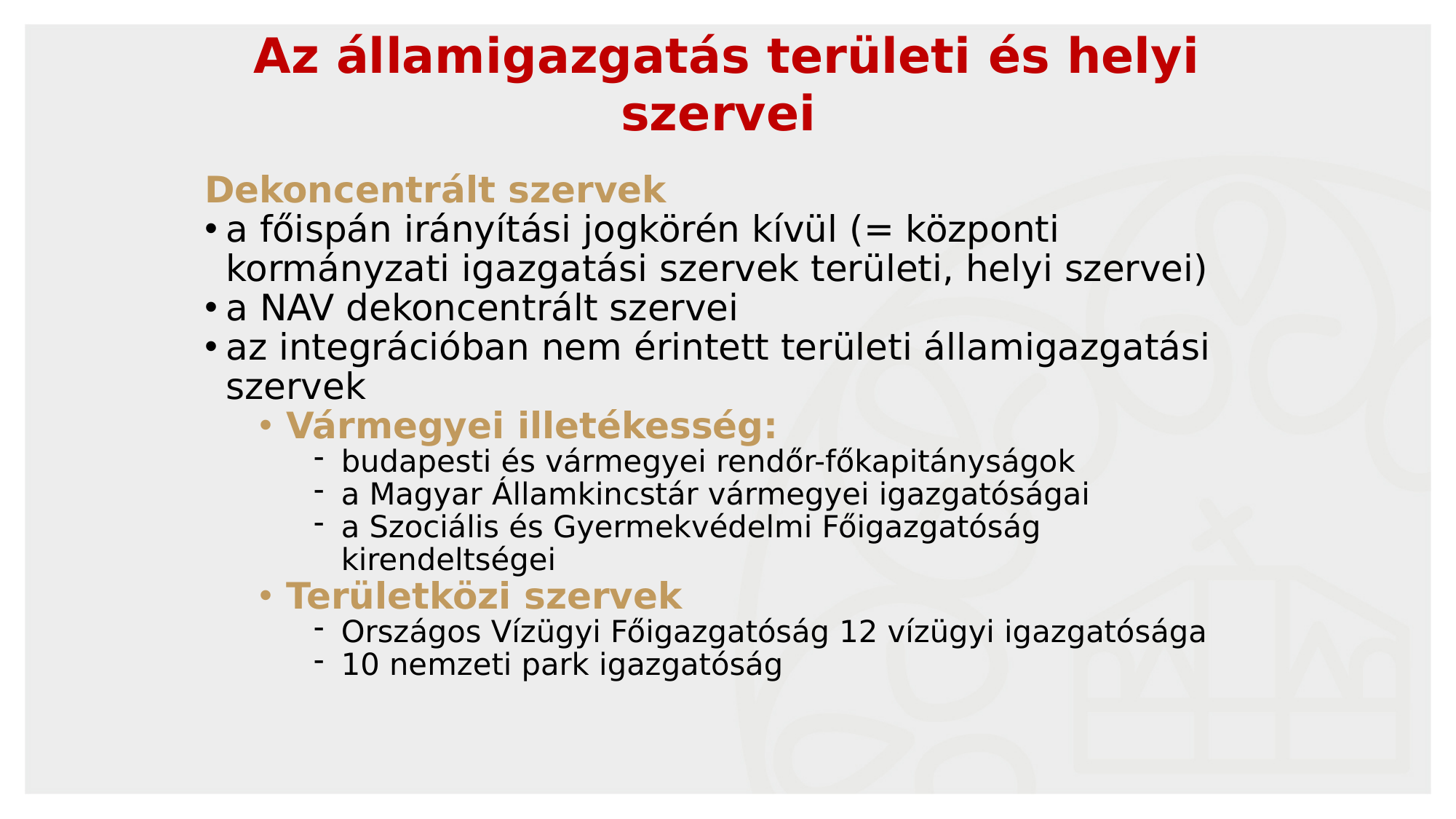

# Az államigazgatás területi és helyi szervei

Dekoncentrált szervek
a főispán irányítási jogkörén kívül (= központi kormányzati igazgatási szervek területi, helyi szervei)
a NAV dekoncentrált szervei
az integrációban nem érintett területi államigazgatási szervek
Vármegyei illetékesség:
budapesti és vármegyei rendőr-főkapitányságok
a Magyar Államkincstár vármegyei igazgatóságai
a Szociális és Gyermekvédelmi Főigazgatóság kirendeltségei
Területközi szervek
Országos Vízügyi Főigazgatóság 12 vízügyi igazgatósága
10 nemzeti park igazgatóság